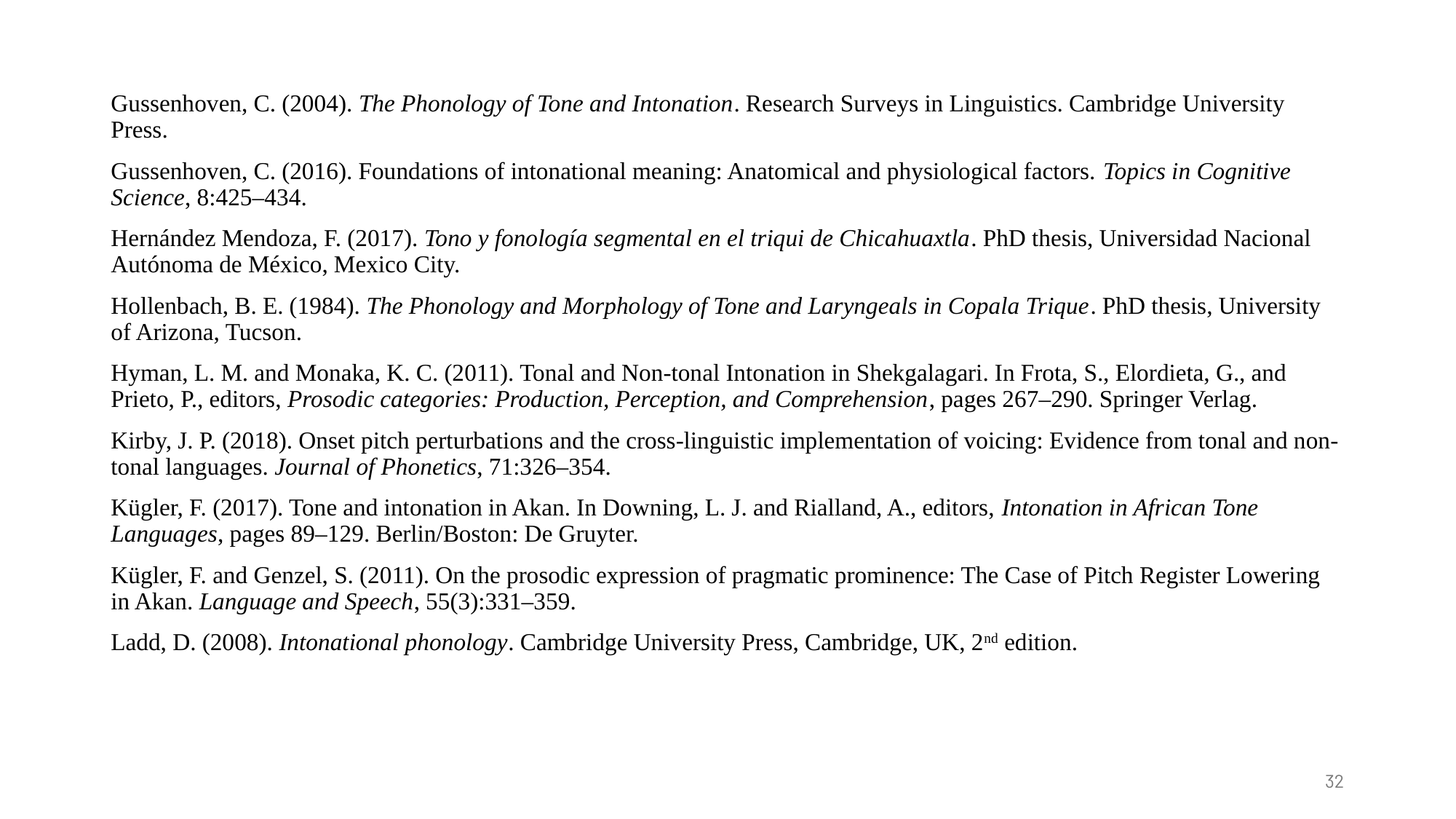

Gussenhoven, C. (2004). The Phonology of Tone and Intonation. Research Surveys in Linguistics. Cambridge University Press.
Gussenhoven, C. (2016). Foundations of intonational meaning: Anatomical and physiological factors. Topics in Cognitive Science, 8:425–434.
Hernández Mendoza, F. (2017). Tono y fonología segmental en el triqui de Chicahuaxtla. PhD thesis, Universidad Nacional Autónoma de México, Mexico City.
Hollenbach, B. E. (1984). The Phonology and Morphology of Tone and Laryngeals in Copala Trique. PhD thesis, University of Arizona, Tucson.
Hyman, L. M. and Monaka, K. C. (2011). Tonal and Non-tonal Intonation in Shekgalagari. In Frota, S., Elordieta, G., and Prieto, P., editors, Prosodic categories: Production, Perception, and Comprehension, pages 267–290. Springer Verlag.
Kirby, J. P. (2018). Onset pitch perturbations and the cross-linguistic implementation of voicing: Evidence from tonal and non-tonal languages. Journal of Phonetics, 71:326–354.
Kügler, F. (2017). Tone and intonation in Akan. In Downing, L. J. and Rialland, A., editors, Intonation in African Tone Languages, pages 89–129. Berlin/Boston: De Gruyter.
Kügler, F. and Genzel, S. (2011). On the prosodic expression of pragmatic prominence: The Case of Pitch Register Lowering in Akan. Language and Speech, 55(3):331–359.
Ladd, D. (2008). Intonational phonology. Cambridge University Press, Cambridge, UK, 2nd edition.

32